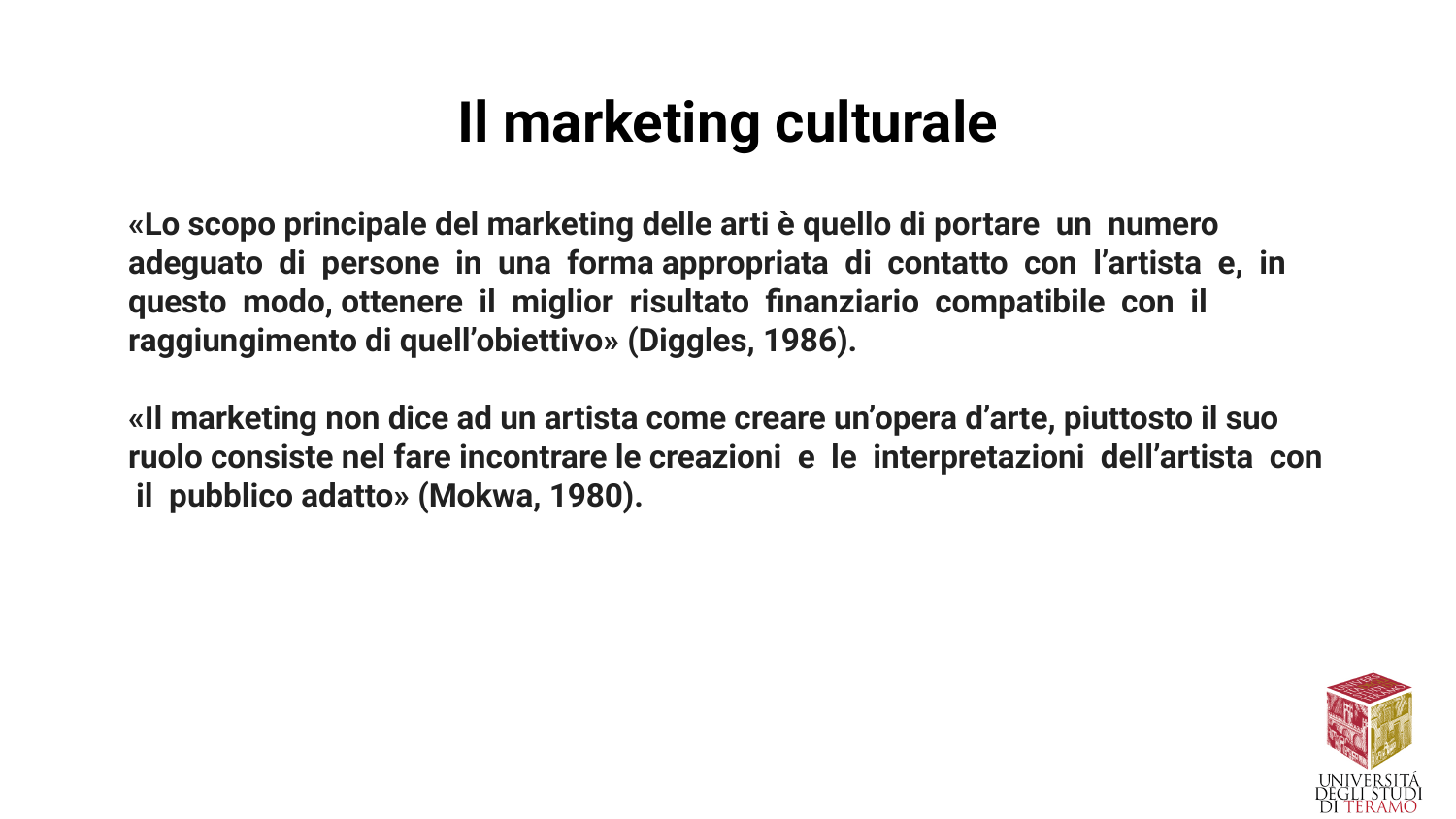

# Il marketing culturale
«Lo scopo principale del marketing delle arti è quello di portare  un  numero  adeguato  di  persone  in  una  forma appropriata  di  contatto  con  lʼartista  e,  in  questo  modo, ottenere  il  miglior  risultato  finanziario  compatibile  con  il raggiungimento di quellʼobiettivo» (Diggles, 1986).

«Il marketing non dice ad un artista come creare unʼopera dʼarte, piuttosto il suo ruolo consiste nel fare incontrare le creazioni  e  le  interpretazioni  dellʼartista  con  il  pubblico adatto» (Mokwa, 1980).